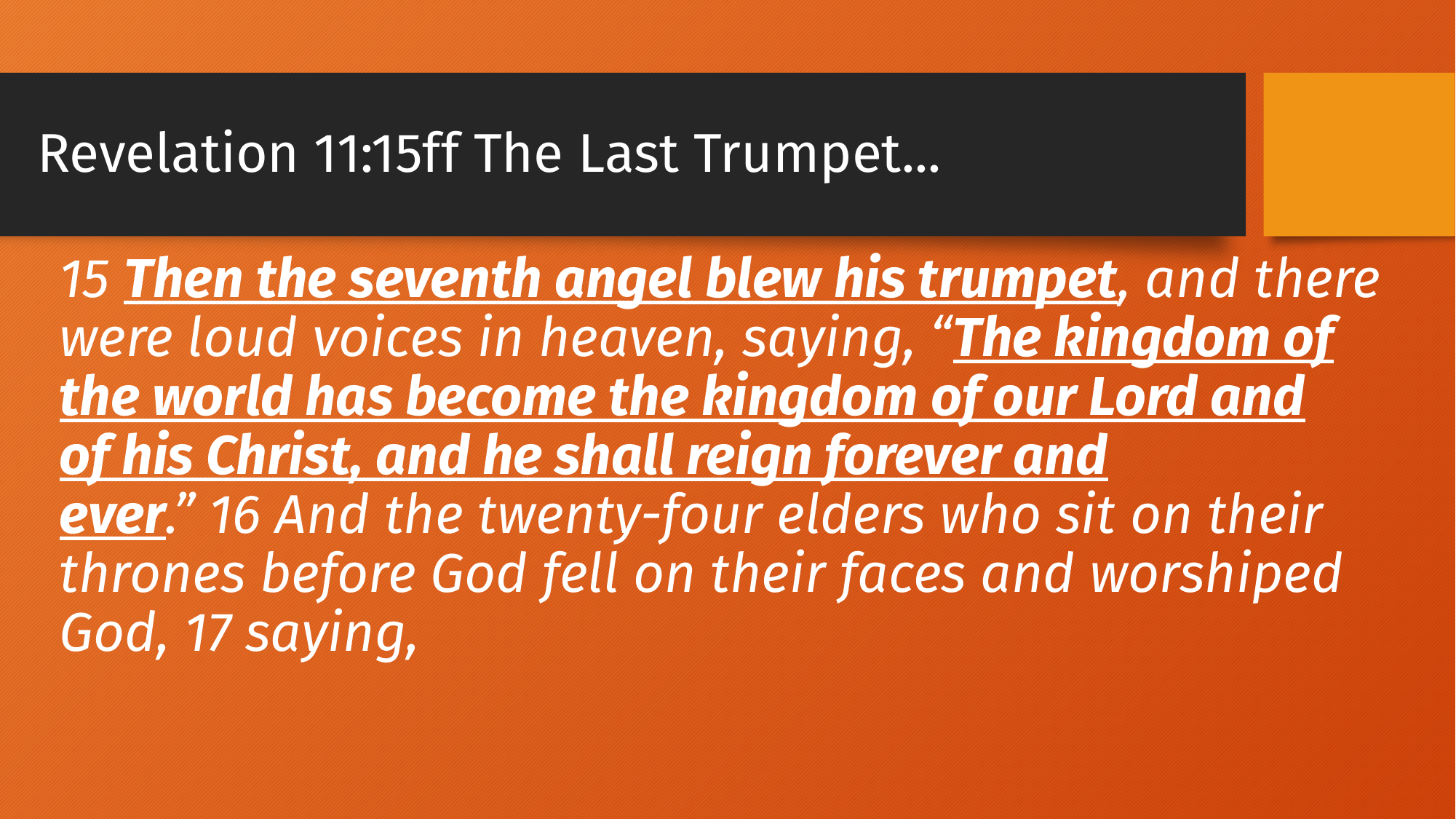

# Revelation 11:15ff The Last Trumpet...
15 Then the seventh angel blew his trumpet, and there were loud voices in heaven, saying, “The kingdom of the world has become the kingdom of our Lord and of his Christ, and he shall reign forever and ever.” 16 And the twenty-four elders who sit on their thrones before God fell on their faces and worshiped God, 17 saying,